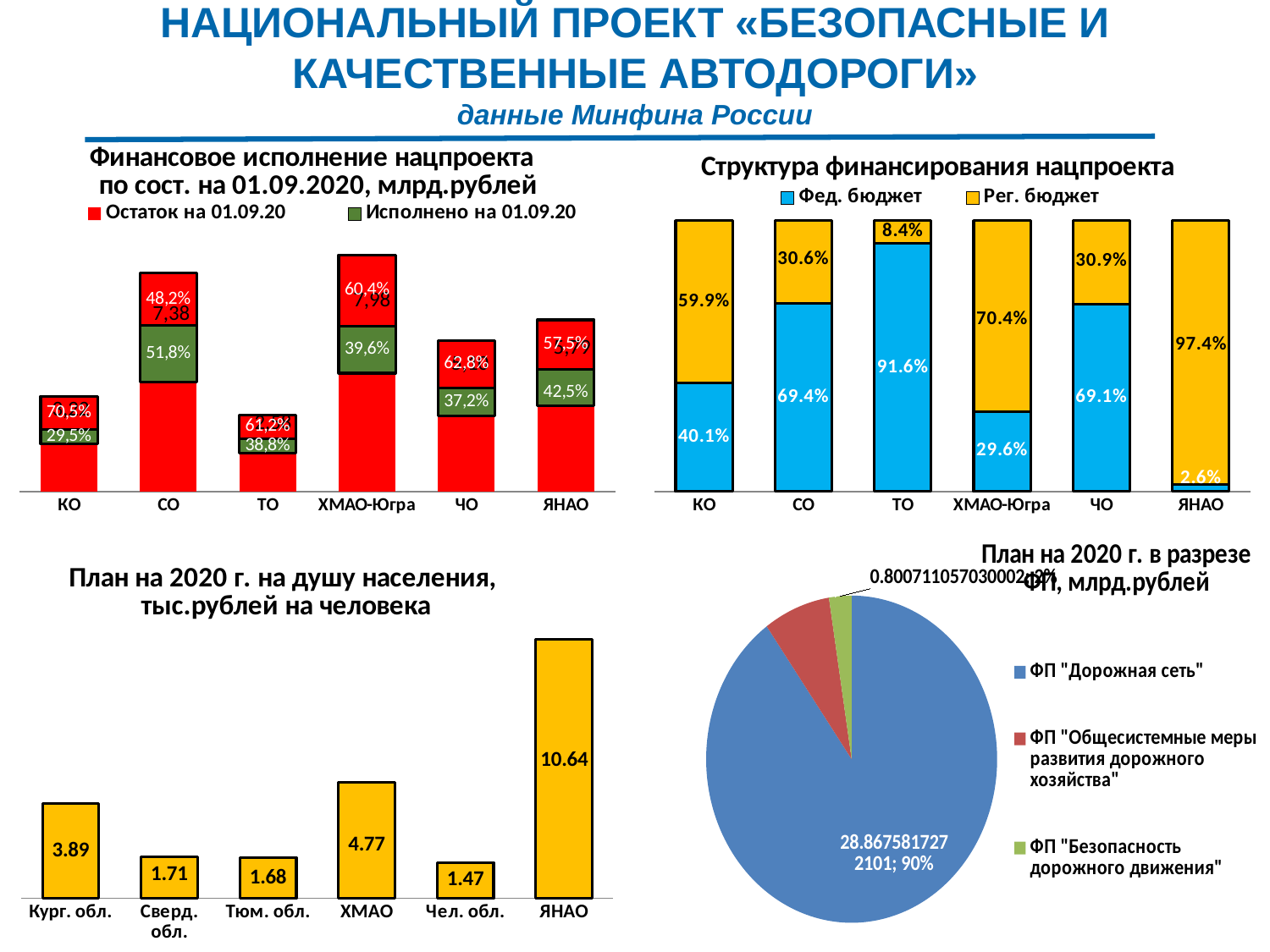

# НАЦИОНАЛЬНЫЙ ПРОЕКТ «БЕЗОПАСНЫЕ И КАЧЕСТВЕННЫЕ АВТОДОРОГИ» данные Минфина России

### Chart: Финансовое исполнение нацпроекта
по сост. на 01.09.2020, млрд.рублей

| Category | Остаток на 01.09.20 | Исполнено на 01.09.20 |  |
|---|---|---|---|
| КО | 3216.742091029979 | 949.34579926 | 2267.3962917699987 |
| СО | 7375.452 | 3816.9429591599987 | 3558.50904084 |
| ТО | 2577.1892879999987 | 1001.1395130000001 | 1576.049775000001 |
| ХМАО-Югра | 7982.8572 | 3160.123425119984 | 4822.733774879999 |
| ЧО | 5100.422200000005 | 1897.135899470001 | 3203.2863005299987 |
| ЯНАО | 5791.865105210001 | 2459.5602176400002 | 3332.3048875699997 |

### Chart: Структура финансирования нацпроекта

| Category | Фед. бюджет | Рег. бюджет |
|---|---|---|
| КО | 0.40101441082488654 | 0.5989855891751156 |
| СО | 0.6941947422341073 | 0.30580525776589884 |
| ТО | 0.9157262956930327 | 0.08427370430696901 |
| ХМАО-Югра | 0.2955082298102519 | 0.7044917701897516 |
| ЧО | 0.6914192319216236 | 0.3085807680783784 |
| ЯНАО | 0.02592741759039211 | 0.9740725824096078 |

### Chart: План на 2020 г. на душу населения,
тыс.рублей на человека

| Category | План на душу населения |
|---|---|
| Кург. обл. | 3.8888712677141 |
| Сверд. обл. | 1.7109714219168621 |
| Тюм. обл. | 1.6763122590112276 |
| ХМАО | 4.766806952509023 |
| Чел. обл. | 1.4714019771120694 |
| ЯНАО | 10.638128265184298 |

### Chart

| Category |  |
|---|---|
| ФП "Дорожная сеть" | 28.867581727210073 |
| ФП "Общесистемные меры развития дорожного хозяйства" | 2.376235099999994 |
| ФП "Безопасность дорожного движения" | 0.8007110570300016 |